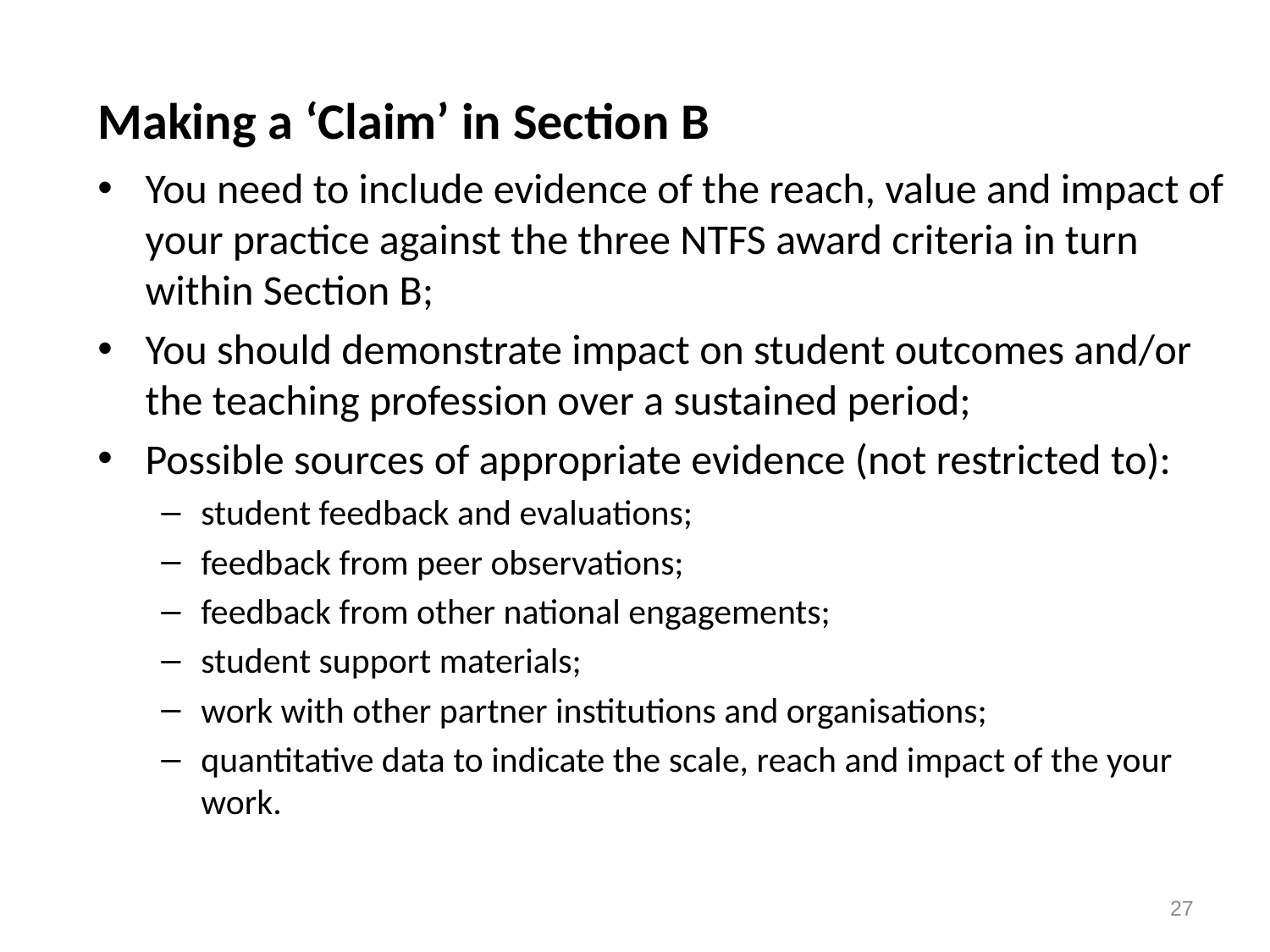

# Making a ‘Claim’ in Section B
You need to include evidence of the reach, value and impact of your practice against the three NTFS award criteria in turn within Section B;
You should demonstrate impact on student outcomes and/or the teaching profession over a sustained period;
Possible sources of appropriate evidence (not restricted to):
student feedback and evaluations;
feedback from peer observations;
feedback from other national engagements;
student support materials;
work with other partner institutions and organisations;
quantitative data to indicate the scale, reach and impact of the your work.
27